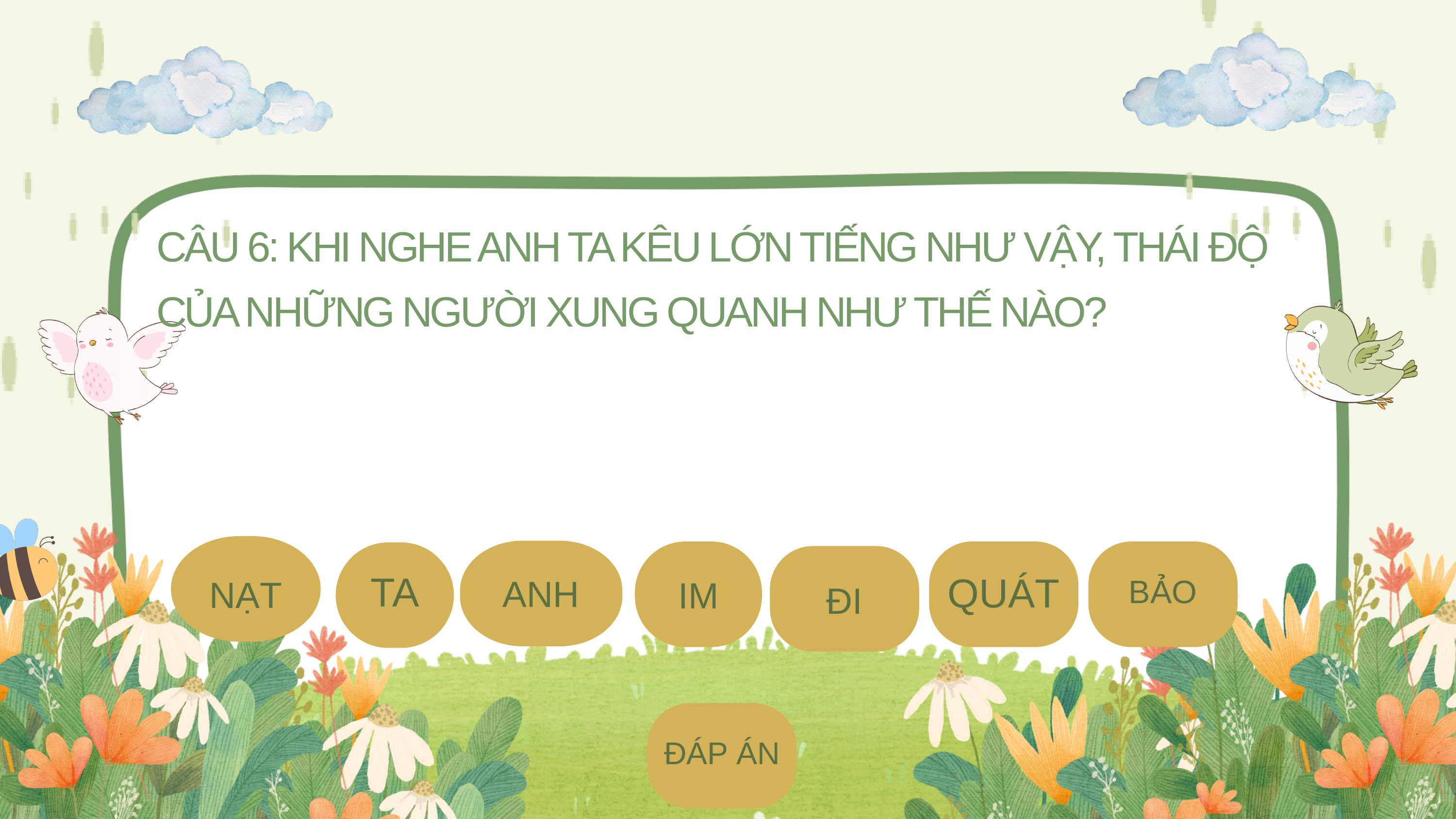

CÂU 6: KHI NGHE ANH TA KÊU LỚN TIẾNG NHƯ VẬY, THÁI ĐỘ CỦA NHỮNG NGƯỜI XUNG QUANH NHƯ THẾ NÀO?

NẠT

QUÁT

TA

ANH

IM

BẢO

ĐI

ĐÁP ÁN